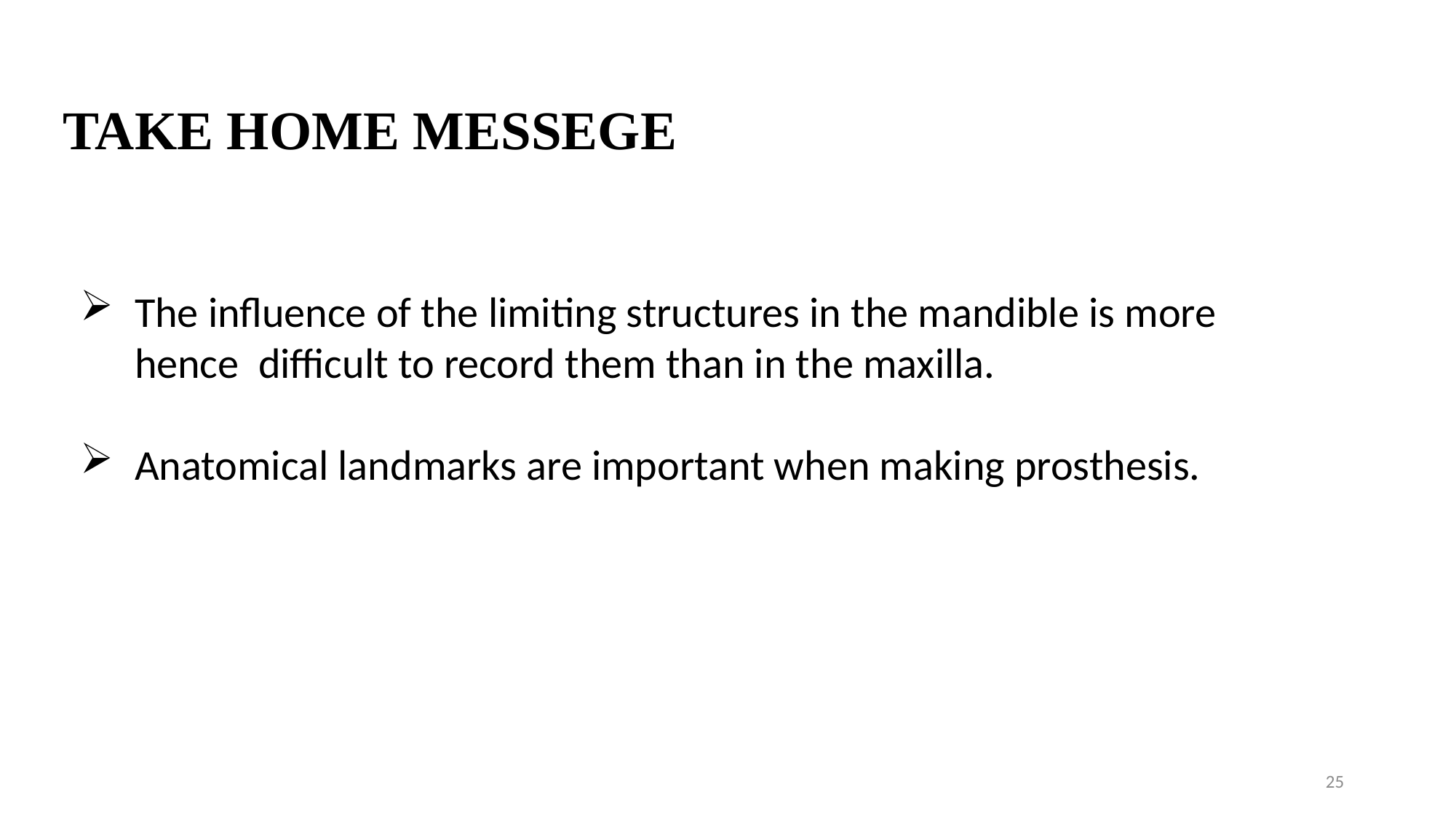

# TAKE HOME MESSEGE
The influence of the limiting structures in the mandible is more hence  difficult to record them than in the maxilla.

Anatomical landmarks are important when making prosthesis.
25